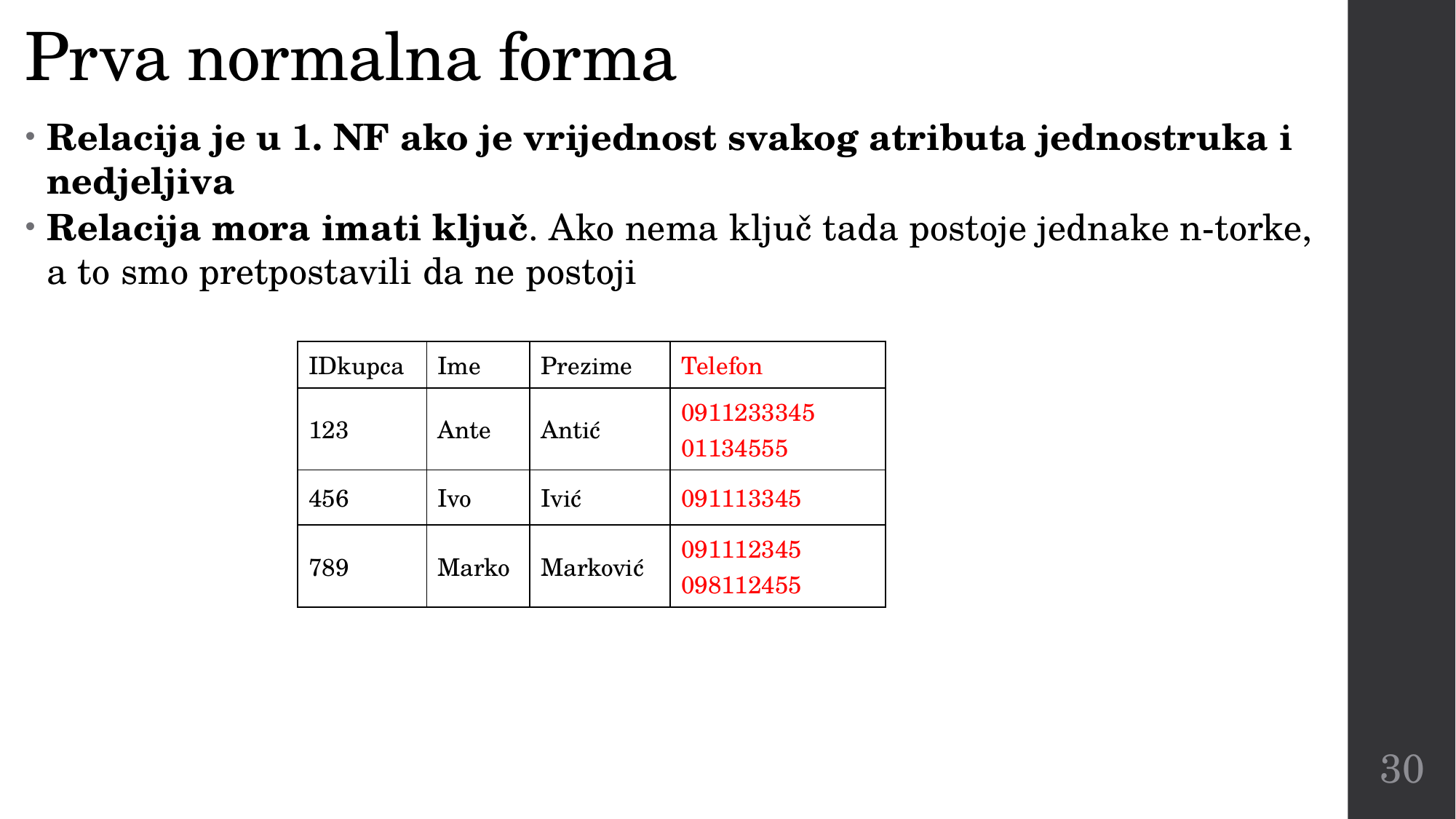

# Prva normalna forma
Relacija je u 1. NF ako je vrijednost svakog atributa jednostruka i nedjeljiva
Relacija mora imati ključ. Ako nema ključ tada postoje jednake n-torke, a to smo pretpostavili da ne postoji
| IDkupca | Ime | Prezime | Telefon |
| --- | --- | --- | --- |
| 123 | Ante | Antić | 0911233345 01134555 |
| 456 | Ivo | Ivić | 091113345 |
| 789 | Marko | Marković | 091112345 098112455 |
30